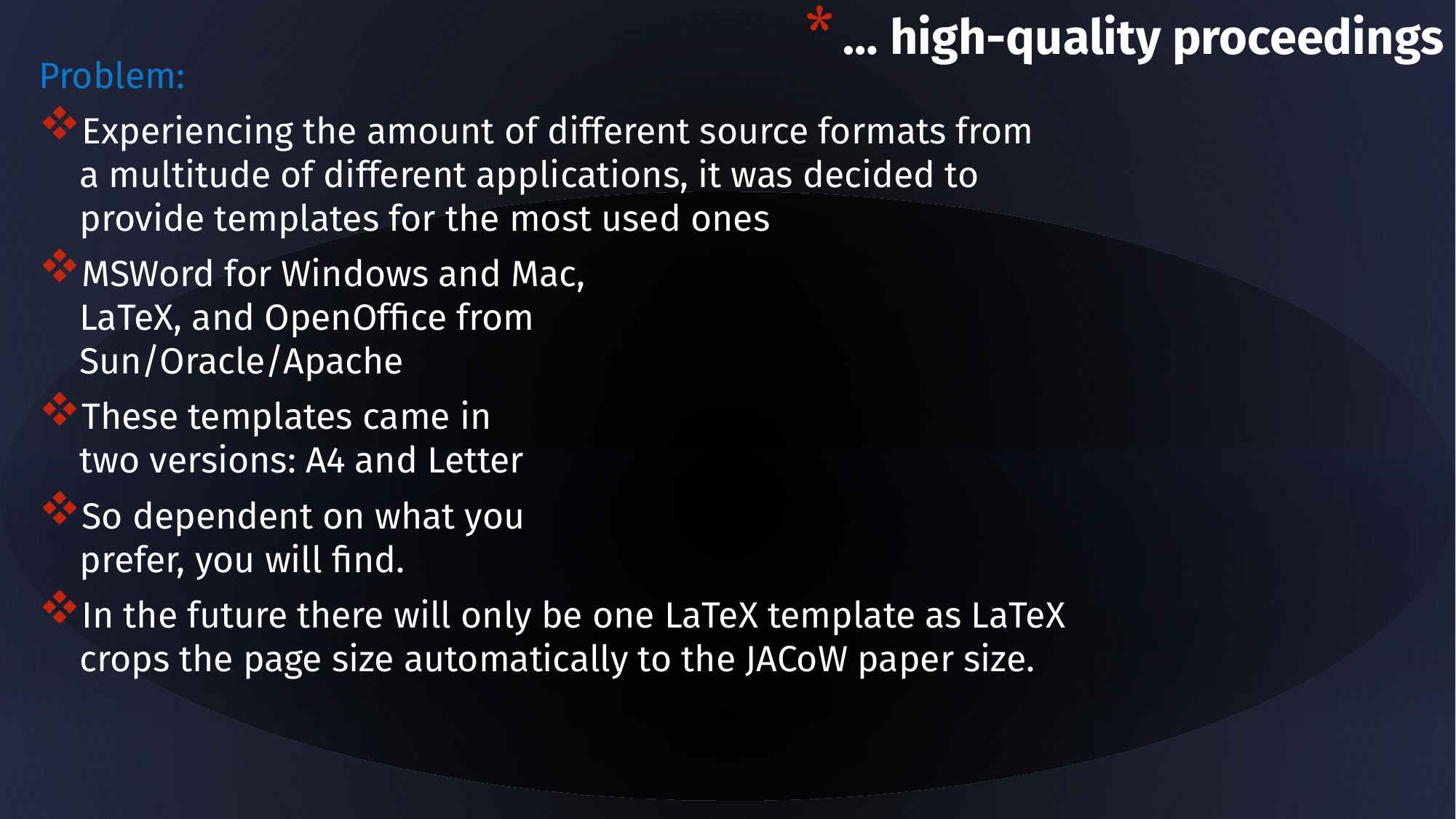

… high-quality proceedings
Problem:
Experiencing the amount of different source formats from
  a multitude of different applications, it was decided to
  provide templates for the most used ones
MSWord for Windows and Mac,
  LaTeX, and OpenOffice from
  Sun/Oracle/Apache
These templates came in
  two versions: A4 and Letter
So dependent on what you
  prefer, you will find.
In the future there will only be one LaTeX template as LaTeX
  crops the page size automatically to the JACoW paper size.